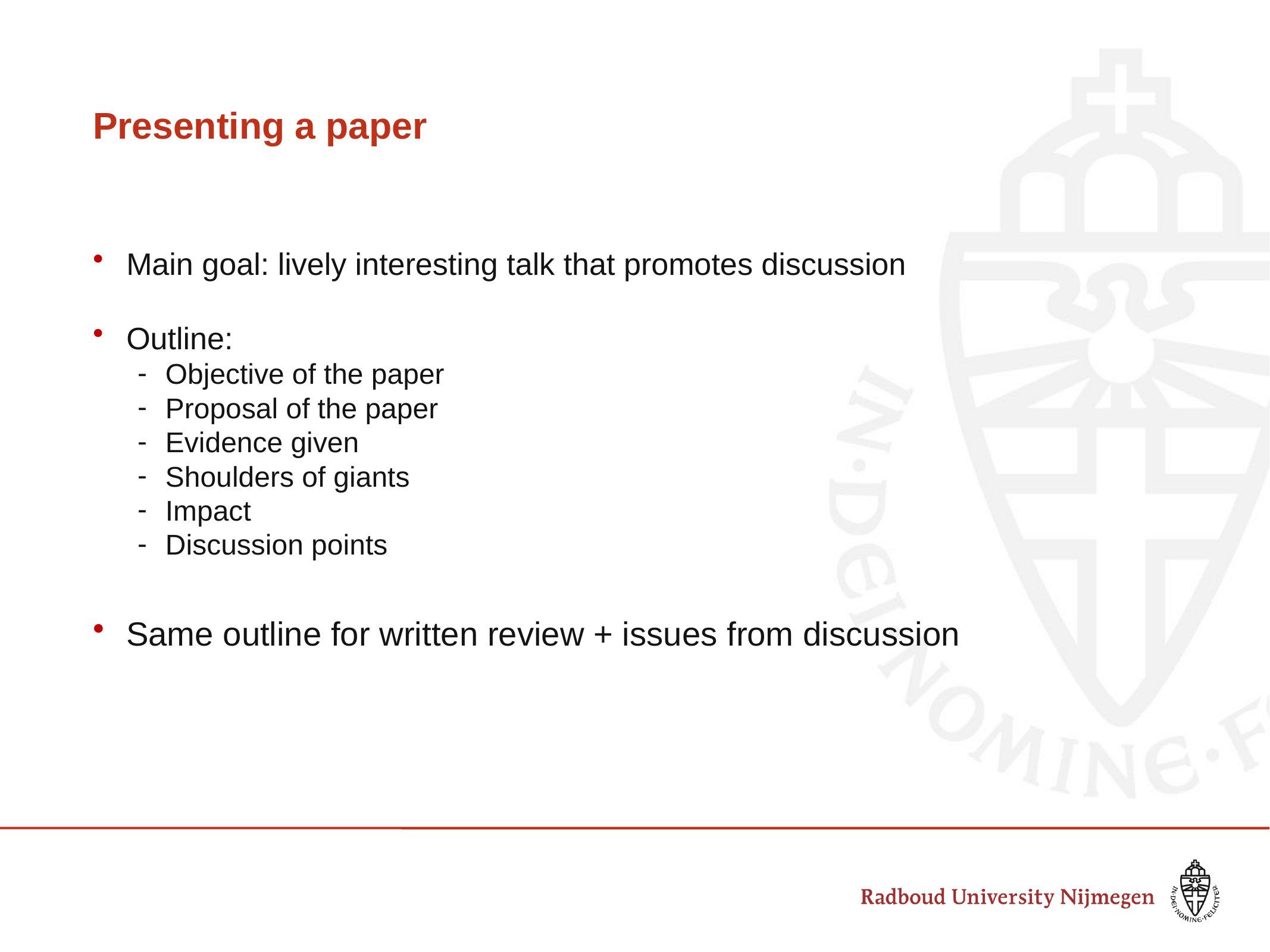

# Presenting a paper

Main goal: lively interesting talk that promotes discussion

Outline:
Objective of the paper
Proposal of the paper
Evidence given
Shoulders of giants
Impact
Discussion points

Same outline for written review + issues from discussion